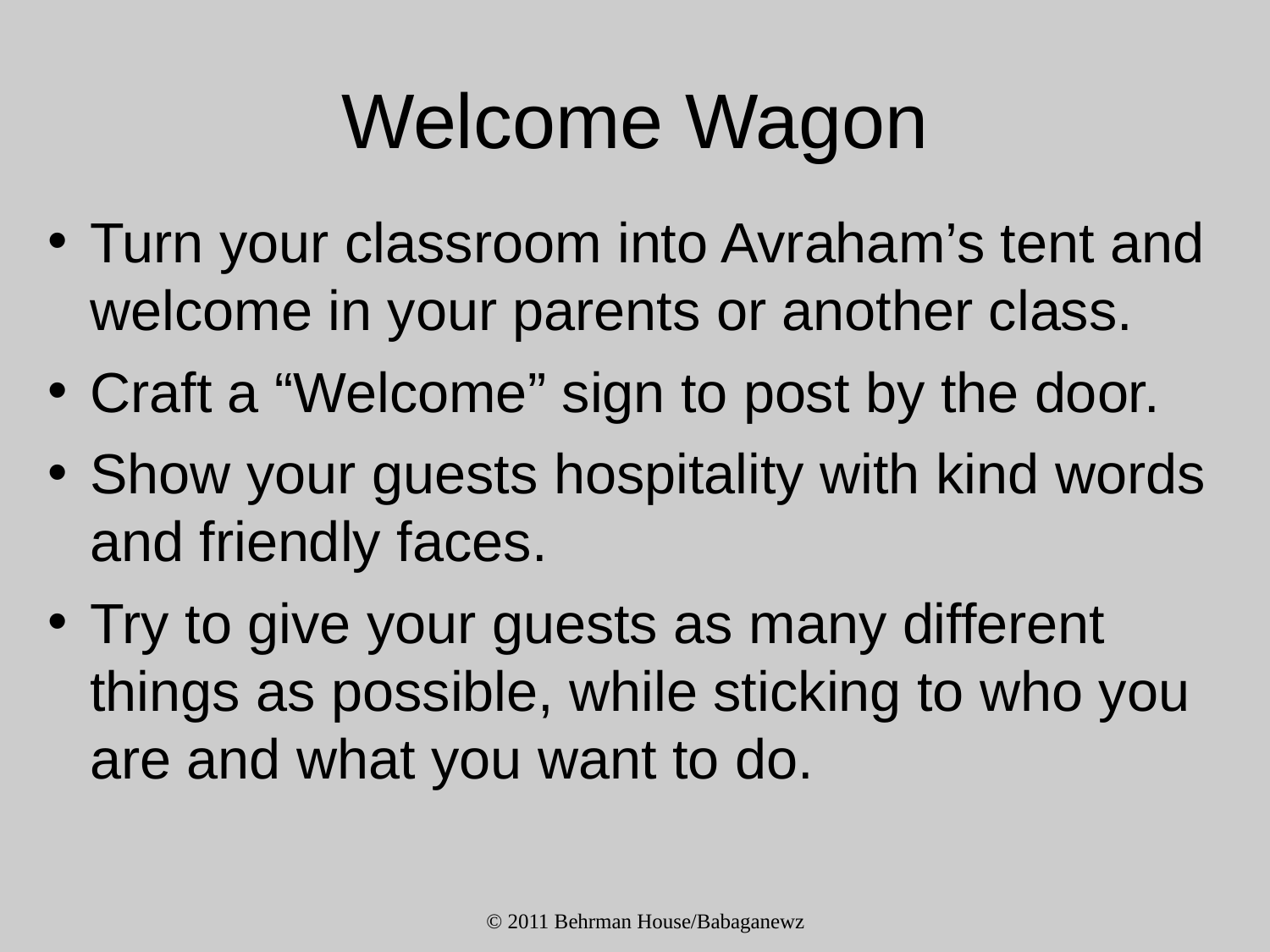

# Welcome Wagon
Turn your classroom into Avraham’s tent and welcome in your parents or another class.
Craft a “Welcome” sign to post by the door.
Show your guests hospitality with kind words and friendly faces.
Try to give your guests as many different things as possible, while sticking to who you are and what you want to do.
© 2011 Behrman House/Babaganewz